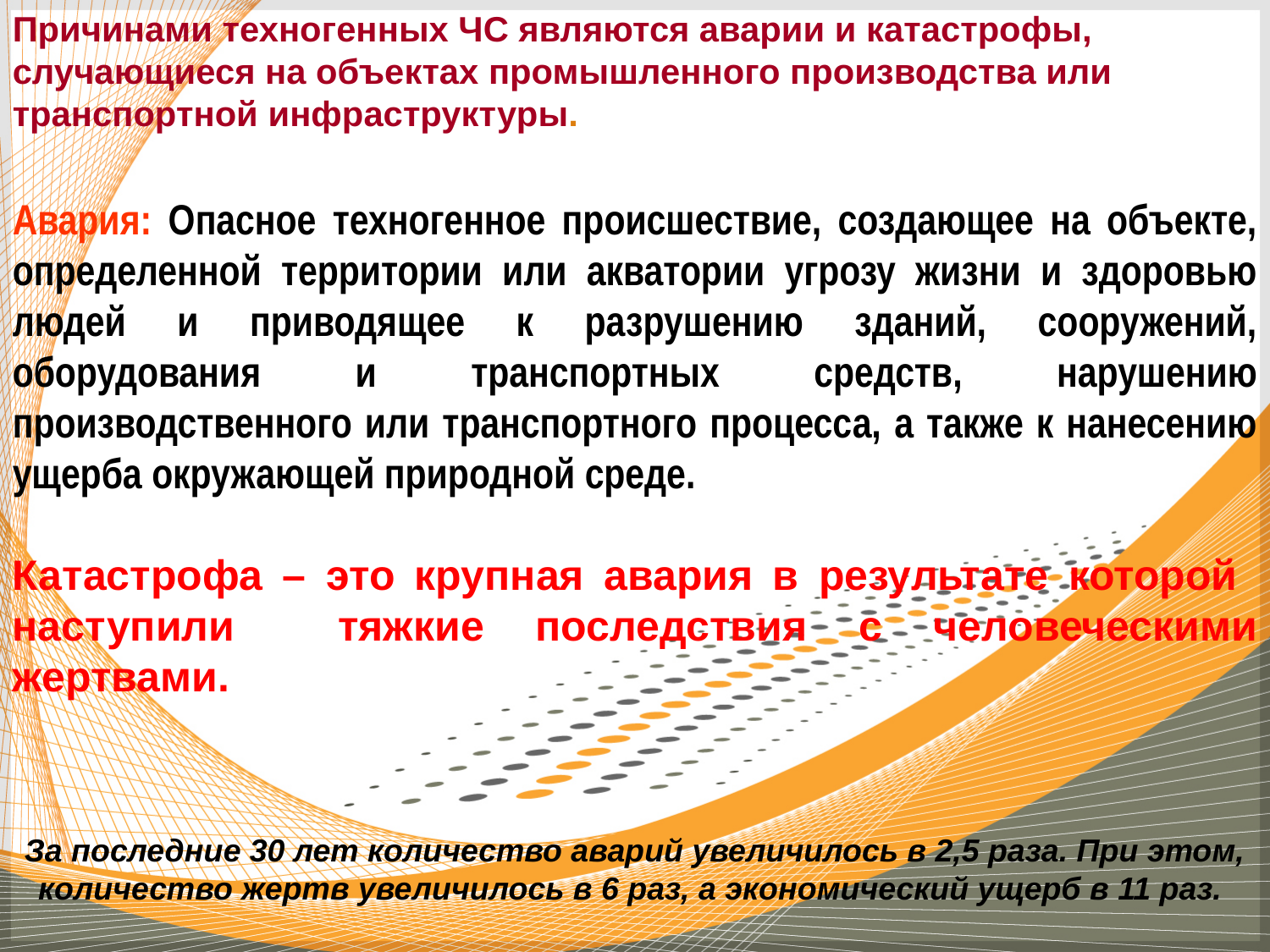

Причинами техногенных ЧС являются аварии и катастрофы, случающиеся на объектах промышленного производства или транспортной инфраструктуры.
Авария: Опасное техногенное происшествие, создающее на объекте, определенной территории или акватории угрозу жизни и здоровью людей и приводящее к разрушению зданий, сооружений, оборудования и транспортных средств, нарушению производственного или транспортного процесса, а также к нанесению ущерба окружающей природной среде.

Катастрофа – это крупная авария в результате которой  наступили  тяжкие последствия с человеческими жертвами.

За последние 30 лет количество аварий увеличилось в 2,5 раза. При этом, количество жертв увеличилось в 6 раз, а экономический ущерб в 11 раз.